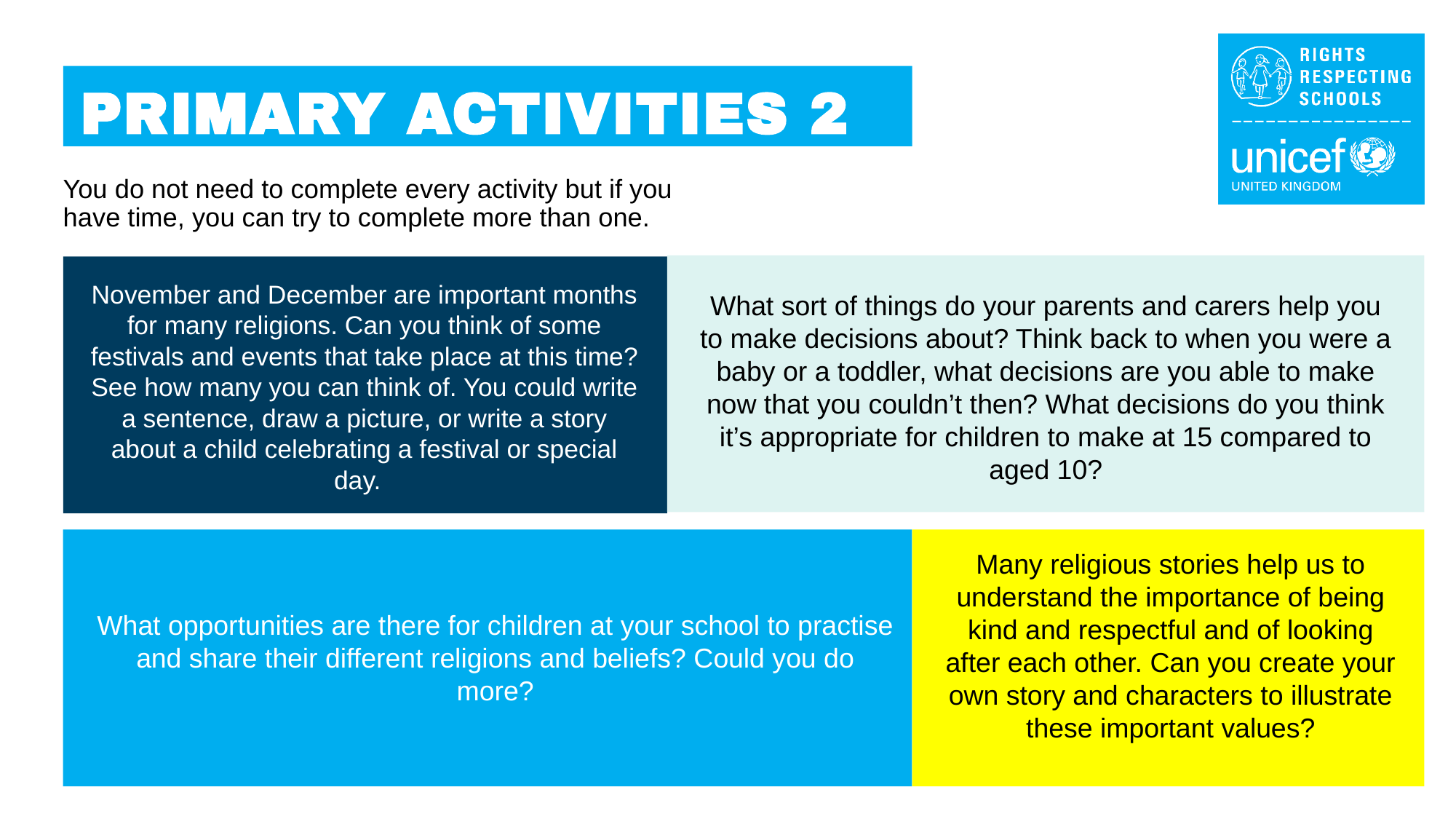

PRIMARY ACTIVITIES 2
You do not need to complete every activity but if you have time, you can try to complete more than one.

November and December are important months for many religions. Can you think of some festivals and events that take place at this time? See how many you can think of. You could write a sentence, draw a picture, or write a story about a child celebrating a festival or special day.
What sort of things do your parents and carers help you to make decisions about? Think back to when you were a baby or a toddler, what decisions are you able to make now that you couldn’t then? What decisions do you think it’s appropriate for children to make at 15 compared to aged 10?

Many religious stories help us to understand the importance of being kind and respectful and of looking after each other. Can you create your own story and characters to illustrate these important values?
What opportunities are there for children at your school to practise and share their different religions and beliefs? Could you do more?